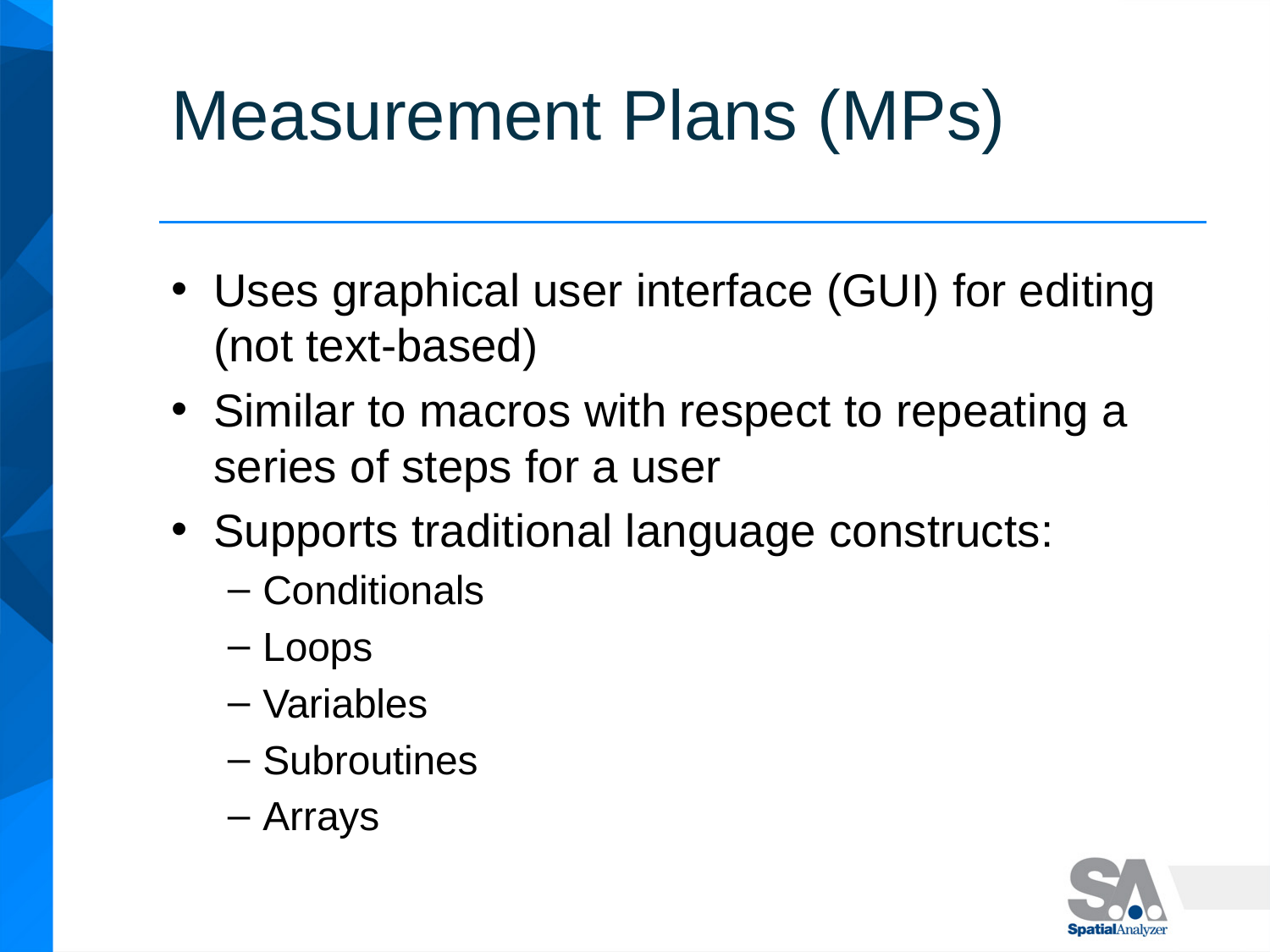

# Measurement Plans (MPs)
Uses graphical user interface (GUI) for editing (not text-based)
Similar to macros with respect to repeating a series of steps for a user
Supports traditional language constructs:
Conditionals
Loops
Variables
Subroutines
Arrays